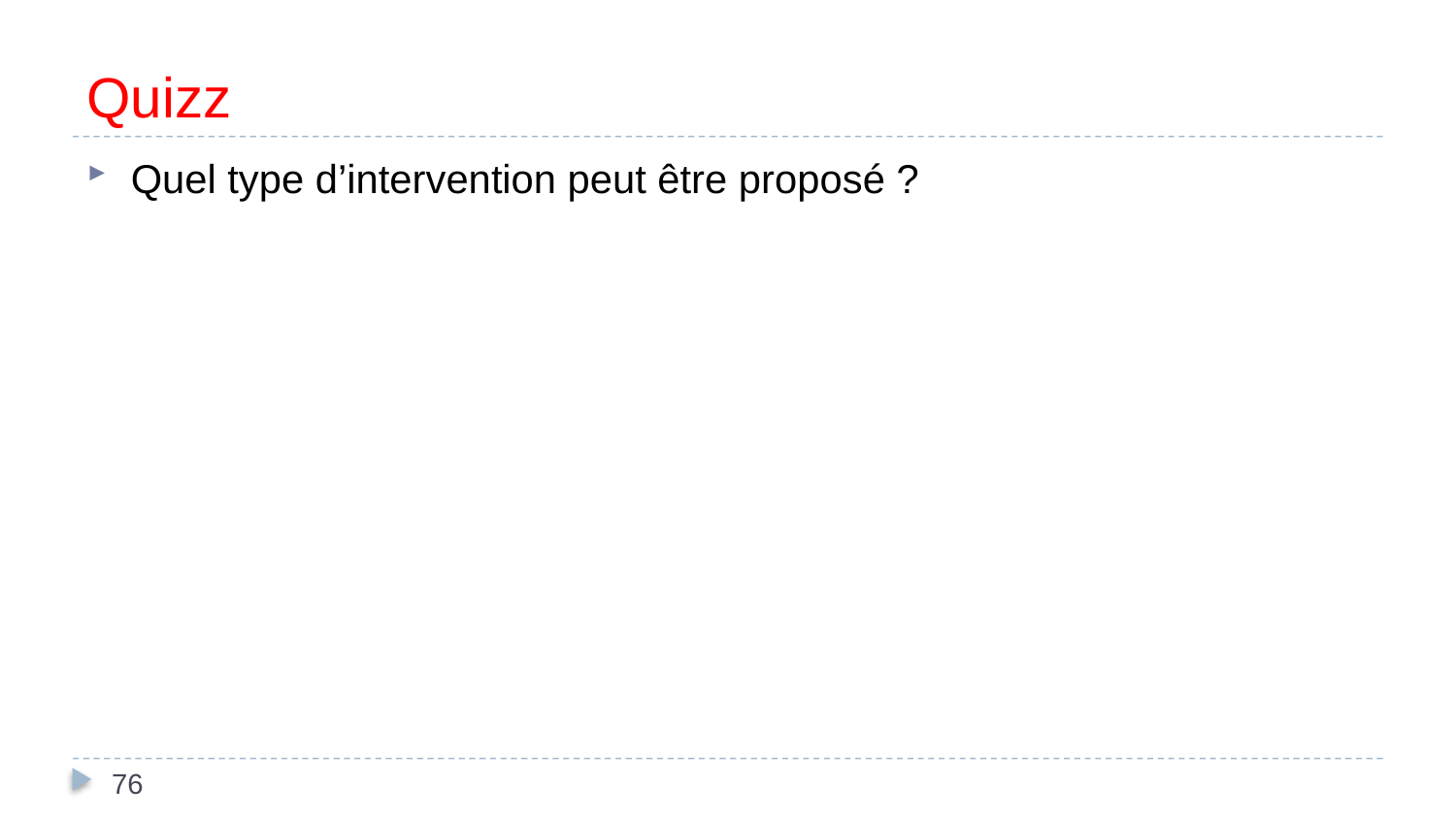

# Quizz
Quel type d’intervention peut être proposé ?

76